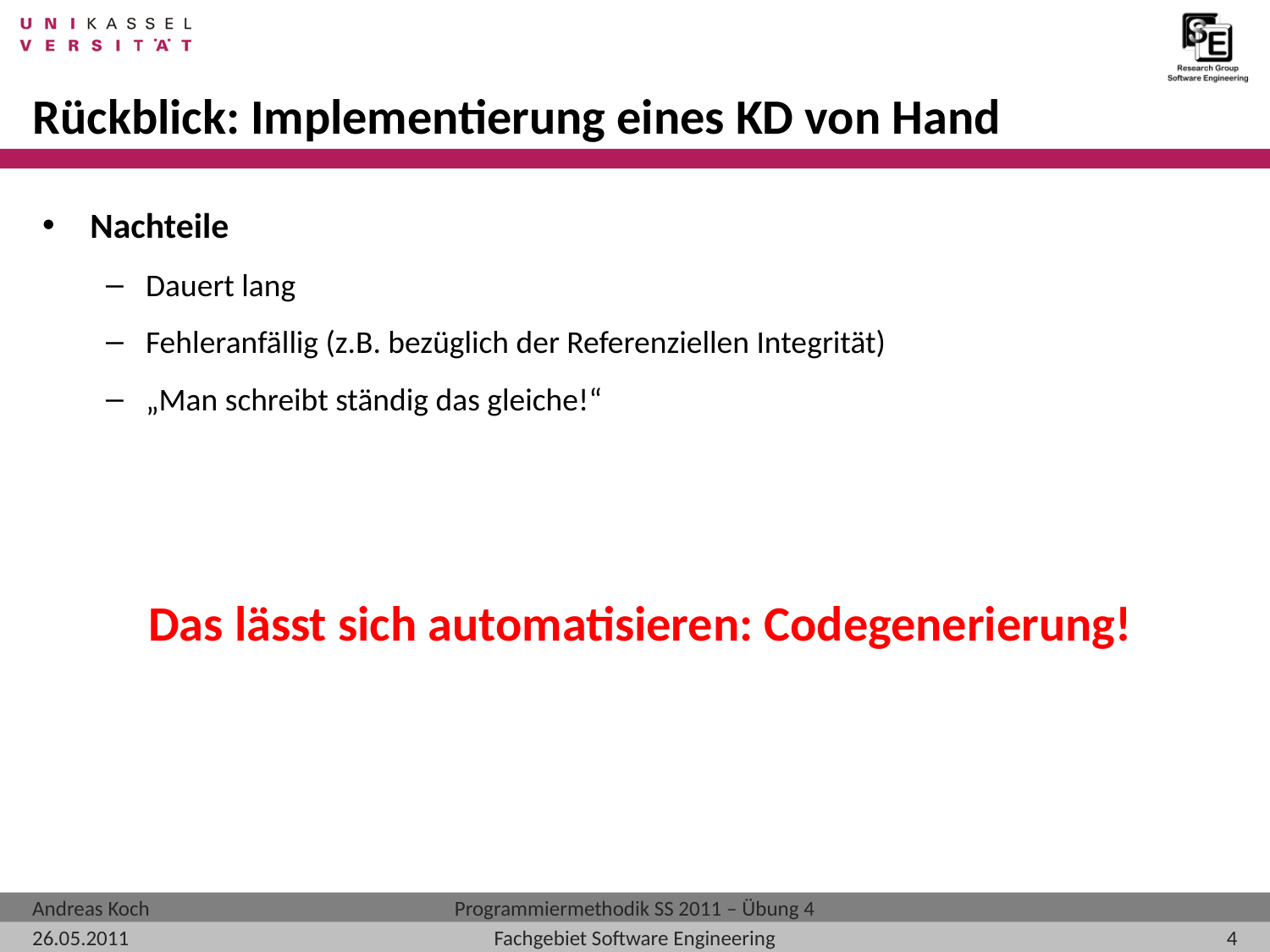

# Rückblick: Implementierung eines KD von Hand
Nachteile
Dauert lang
Fehleranfällig (z.B. bezüglich der Referenziellen Integrität)
„Man schreibt ständig das gleiche!“

Das lässt sich automatisieren: Codegenerierung!